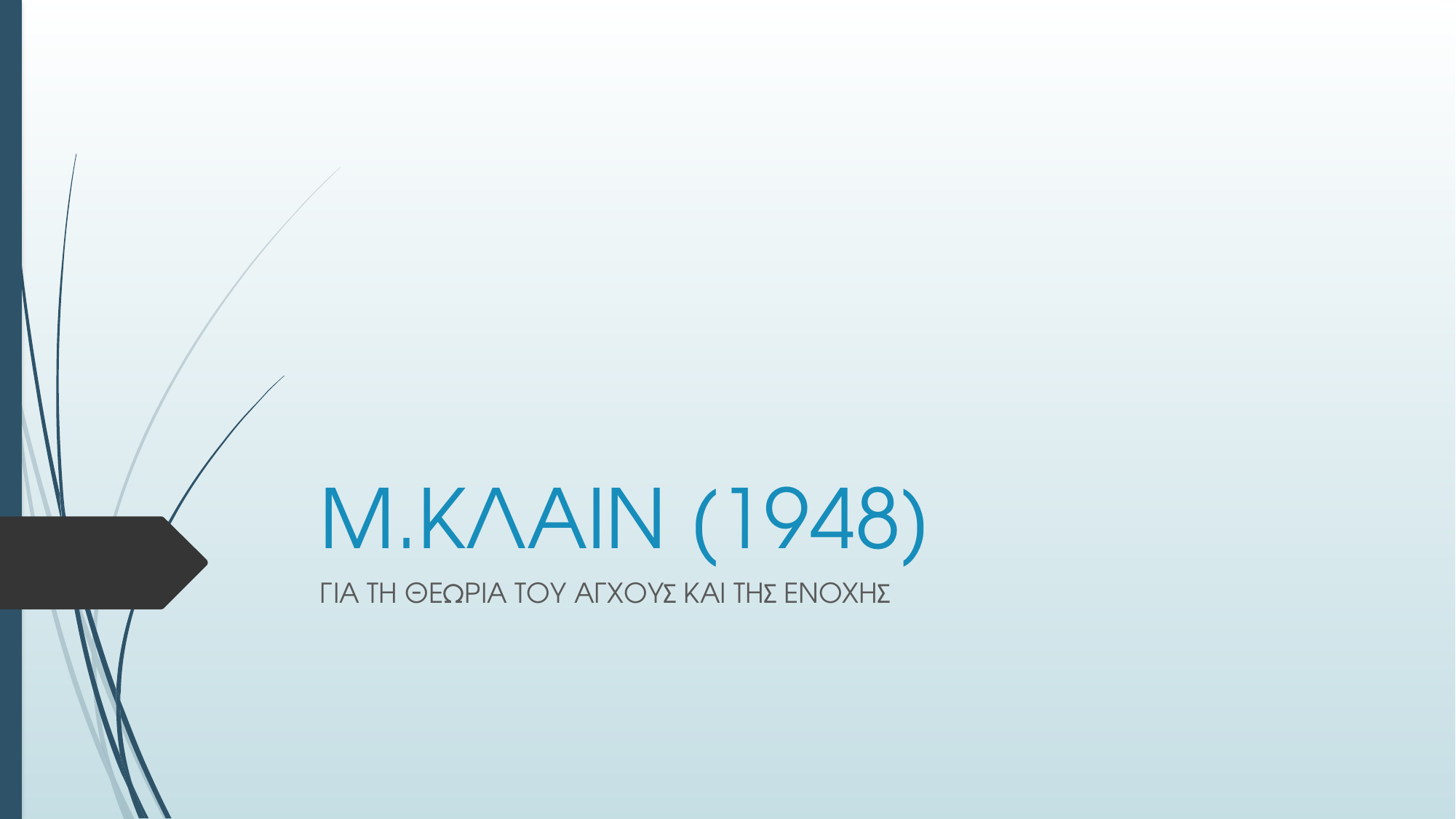

# Μ.ΚΛΑΙΝ (1948)
ΓΙΑ ΤΗ ΘΕΩΡΙΑ ΤΟΥ ΑΓΧΟΥΣ ΚΑΙ ΤΗΣ ΕΝΟΧΗΣ